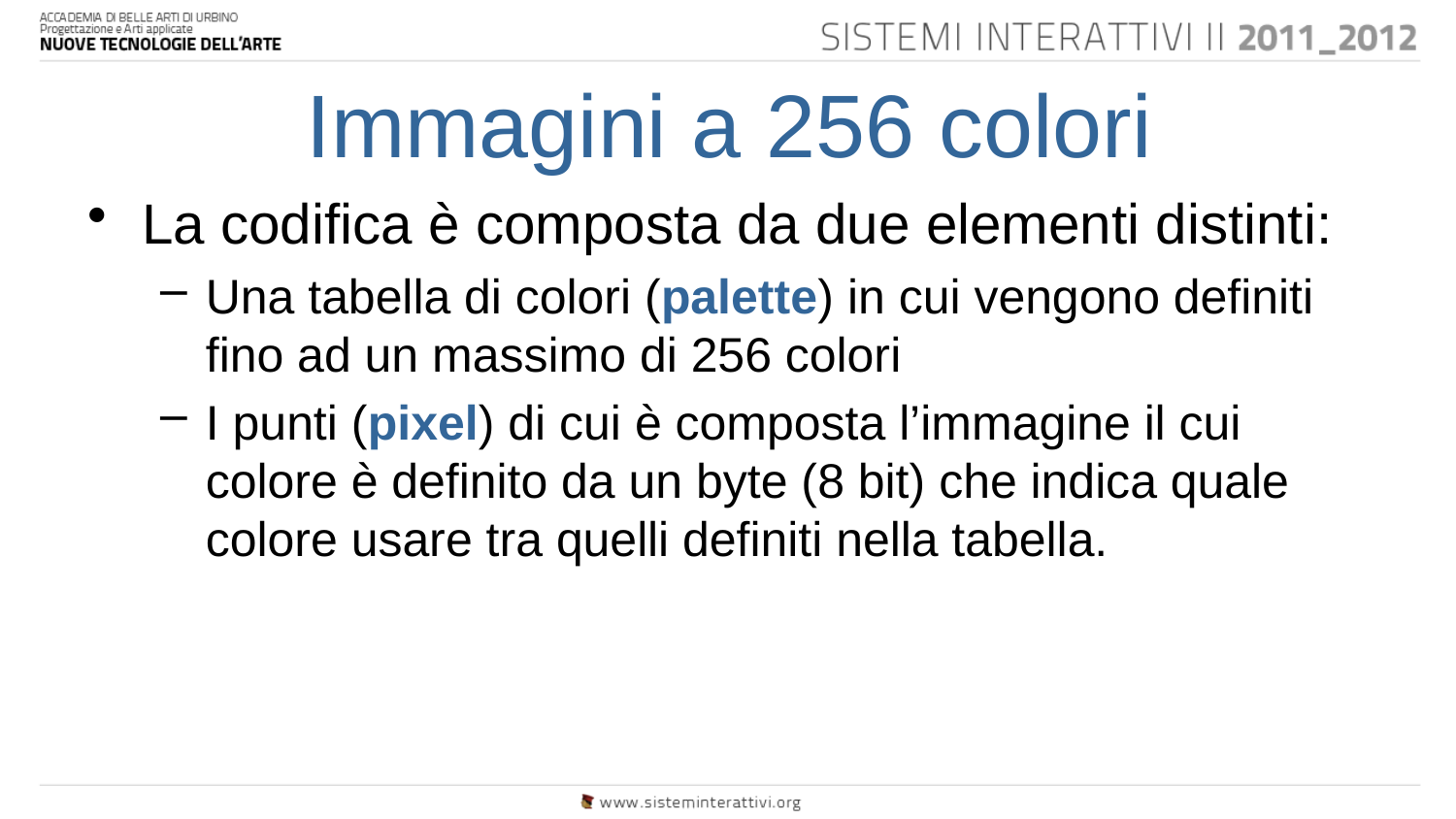

# Immagini a 256 colori
La codifica è composta da due elementi distinti:
Una tabella di colori (palette) in cui vengono definiti fino ad un massimo di 256 colori
I punti (pixel) di cui è composta l’immagine il cui colore è definito da un byte (8 bit) che indica quale colore usare tra quelli definiti nella tabella.